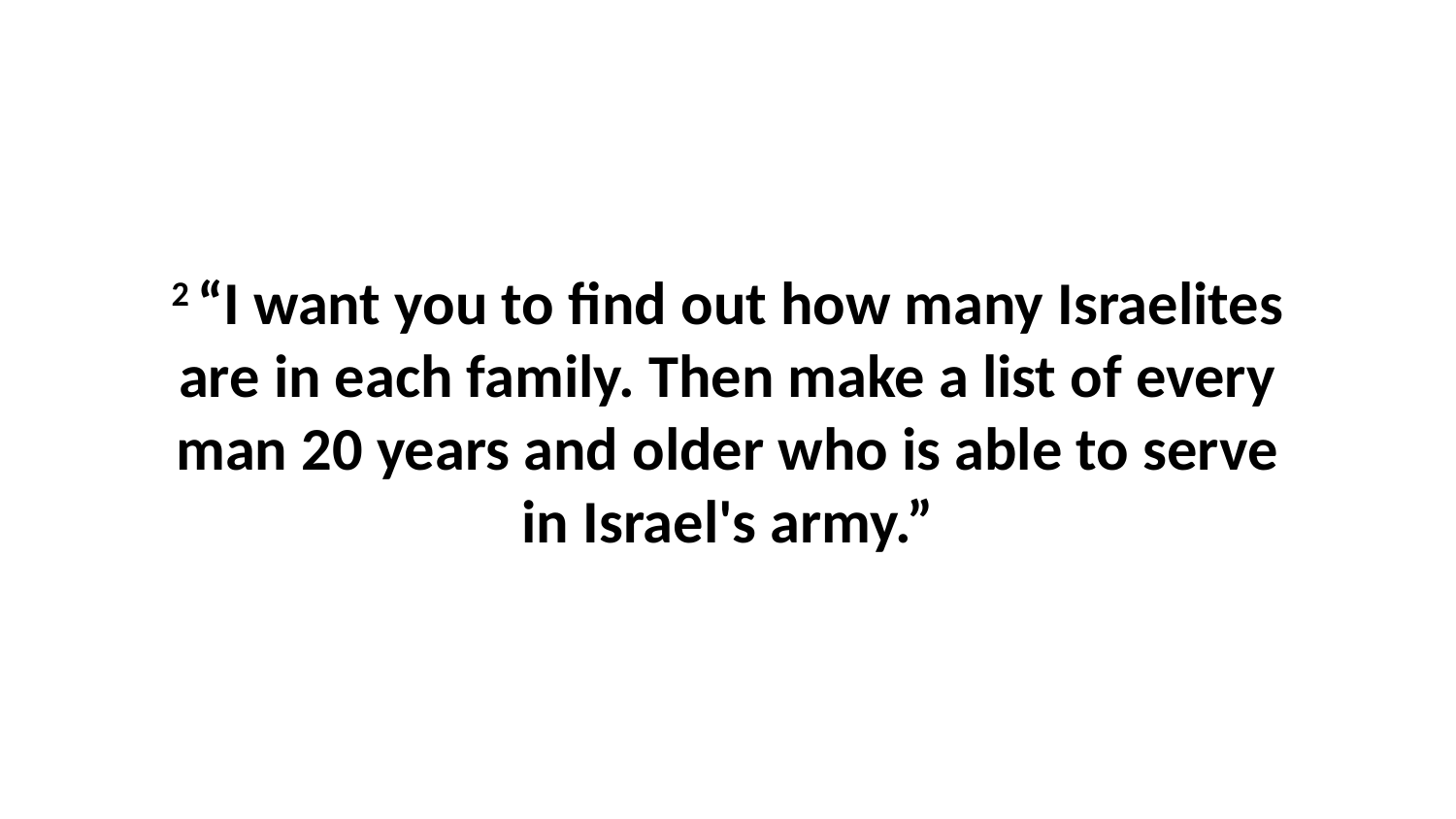

2 “I want you to find out how many Israelites are in each family. Then make a list of every man 20 years and older who is able to serve in Israel's army.”